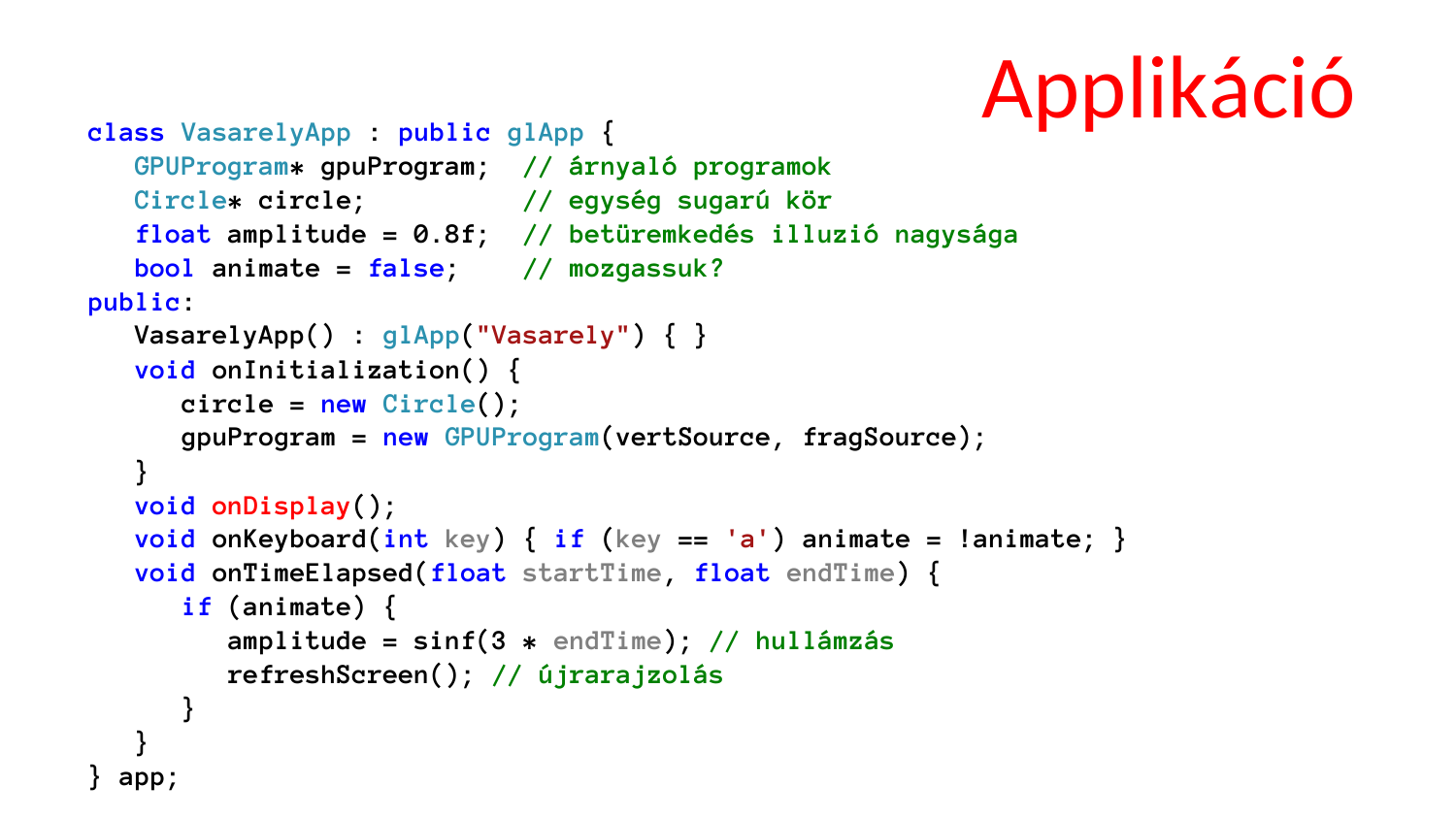

# Applikáció
class VasarelyApp : public glApp {
   GPUProgram* gpuProgram;  // árnyaló programok
   Circle* circle;          // egység sugarú kör
   float amplitude = 0.8f;  // betüremkedés illuzió nagysága
   bool animate = false;    // mozgassuk?
public:
   VasarelyApp() : glApp("Vasarely") { }
   void onInitialization() {
      circle = new Circle();
      gpuProgram = new GPUProgram(vertSource, fragSource);
   }
   void onDisplay();
   void onKeyboard(int key) { if (key == 'a') animate = !animate; }
   void onTimeElapsed(float startTime, float endTime) {
      if (animate) {
         amplitude = sinf(3 * endTime); // hullámzás
         refreshScreen(); // újrarajzolás
      }
   }
} app;